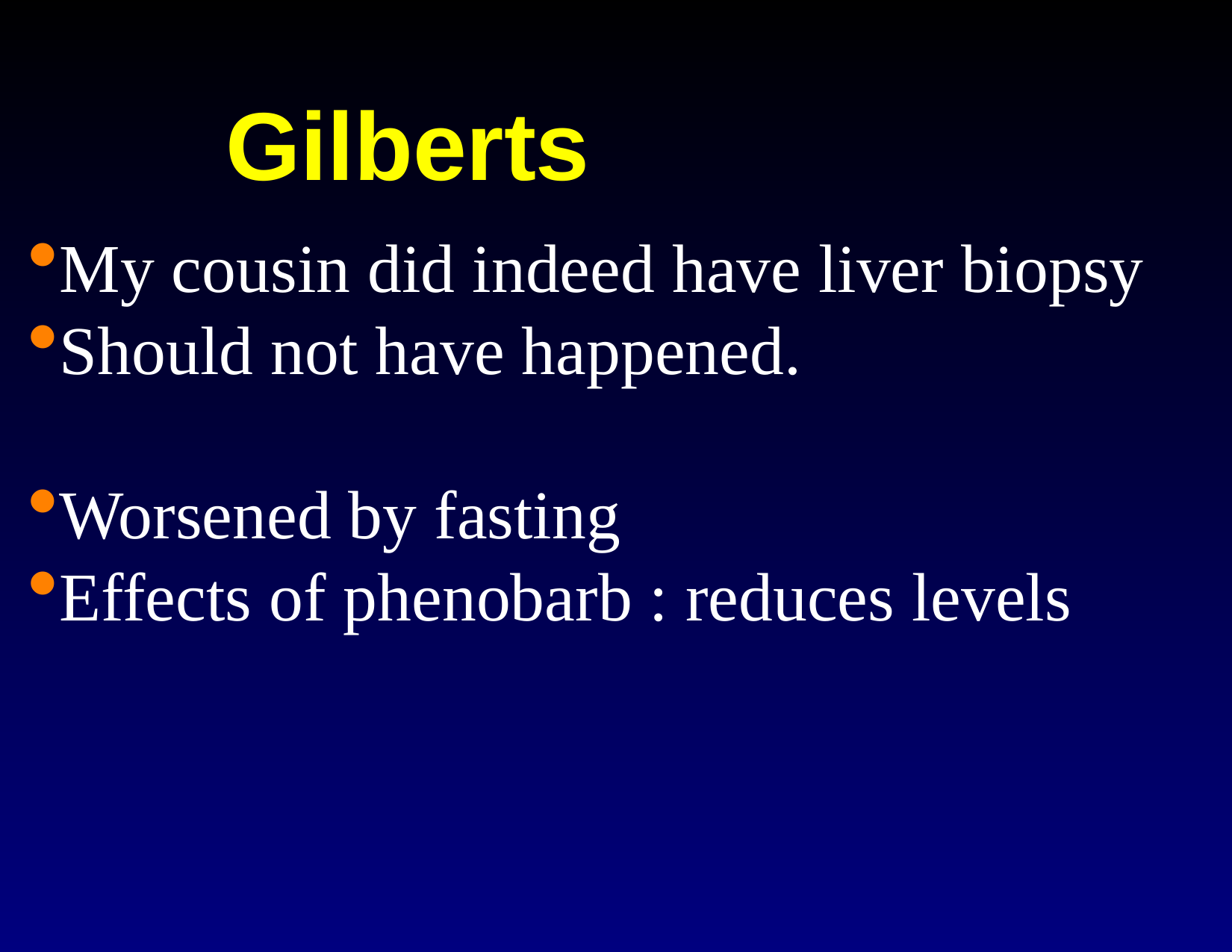

Gilberts
My cousin did indeed have liver biopsy
Should not have happened.

Worsened by fasting
Effects of phenobarb : reduces levels